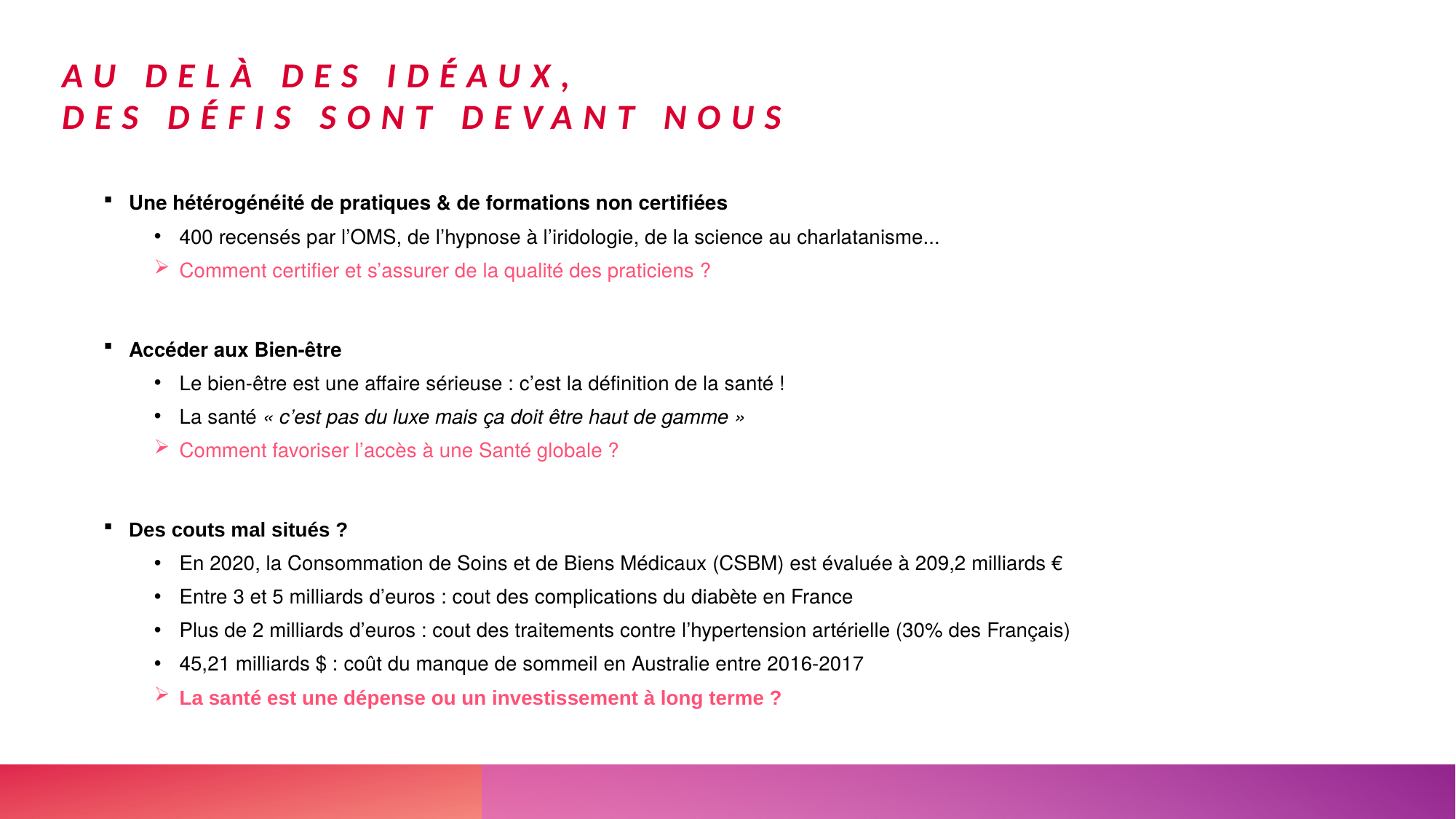

# Au delà des idéaux, des défis sont devant nous

Une hétérogénéité de pratiques & de formations non certifiées
400 recensés par l’OMS, de l’hypnose à l’iridologie, de la science au charlatanisme...
Comment certifier et s’assurer de la qualité des praticiens ?

Accéder aux Bien-être
Le bien-être est une affaire sérieuse : c’est la définition de la santé !
La santé « c’est pas du luxe mais ça doit être haut de gamme »
Comment favoriser l’accès à une Santé globale ?

Des couts mal situés ?
En 2020, la Consommation de Soins et de Biens Médicaux (CSBM) est évaluée à 209,2 milliards €
Entre 3 et 5 milliards d’euros : cout des complications du diabète en France
Plus de 2 milliards d’euros : cout des traitements contre l’hypertension artérielle (30% des Français)
45,21 milliards $ : coût du manque de sommeil en Australie entre 2016-2017
La santé est une dépense ou un investissement à long terme ?